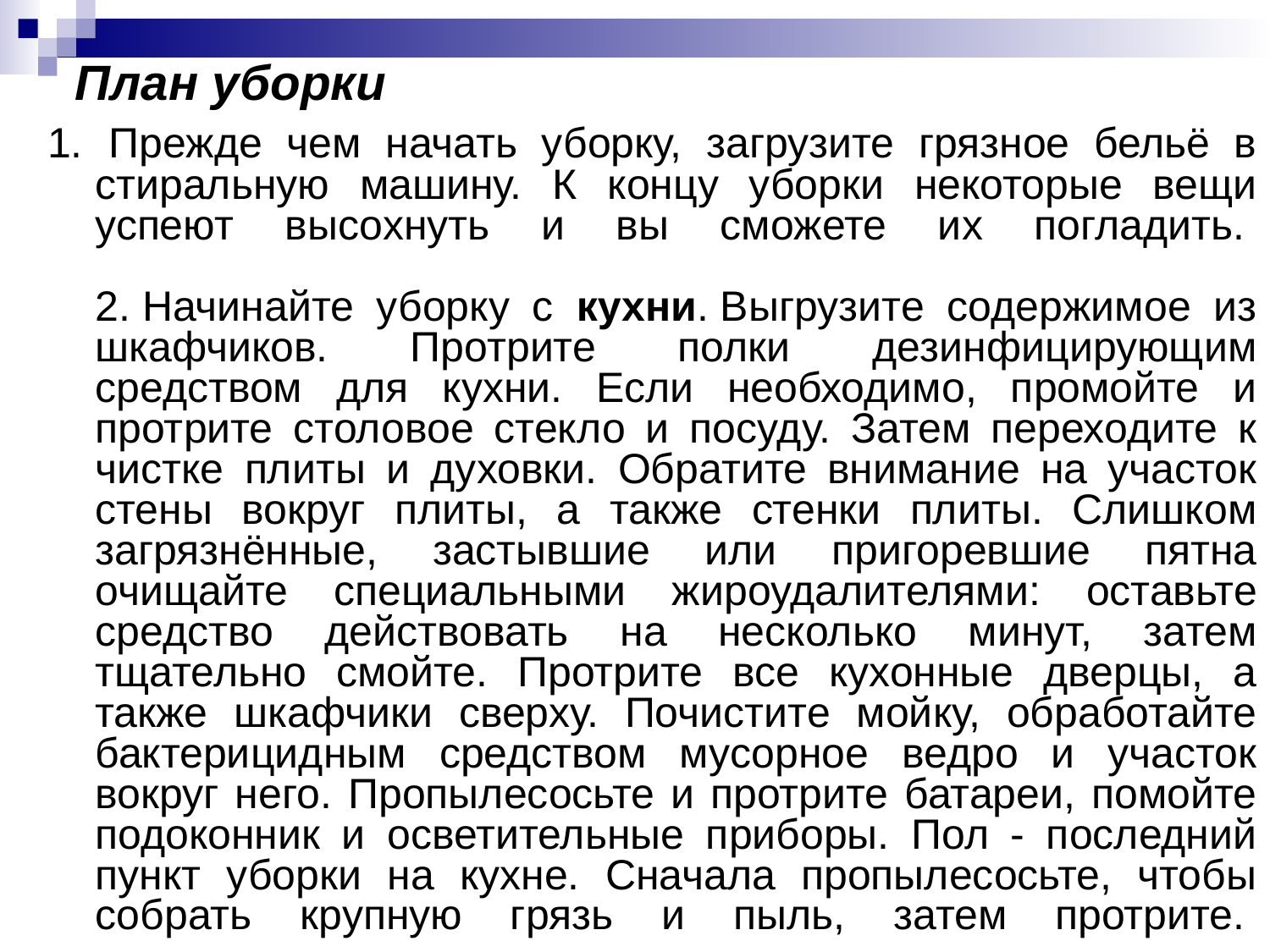

План уборки
1. Прежде чем начать уборку, загрузите грязное бельё в стиральную машину. К концу уборки некоторые вещи успеют высохнуть и вы сможете их погладить. 
2. Начинайте уборку с кухни. Выгрузите содержимое из шкафчиков. Протрите полки дезинфицирующим средством для кухни. Если необходимо, промойте и протрите столовое стекло и посуду. Затем переходите к чистке плиты и духовки. Обратите внимание на участок стены вокруг плиты, а также стенки плиты. Слишком загрязнённые, застывшие или пригоревшие пятна очищайте специальными жироудалителями: оставьте средство действовать на несколько минут, затем тщательно смойте. Протрите все кухонные дверцы, а также шкафчики сверху. Почистите мойку, обработайте бактерицидным средством мусорное ведро и участок вокруг него. Пропылесосьте и протрите батареи, помойте подоконник и осветительные приборы. Пол - последний пункт уборки на кухне. Сначала пропылесосьте, чтобы собрать крупную грязь и пыль, затем протрите.